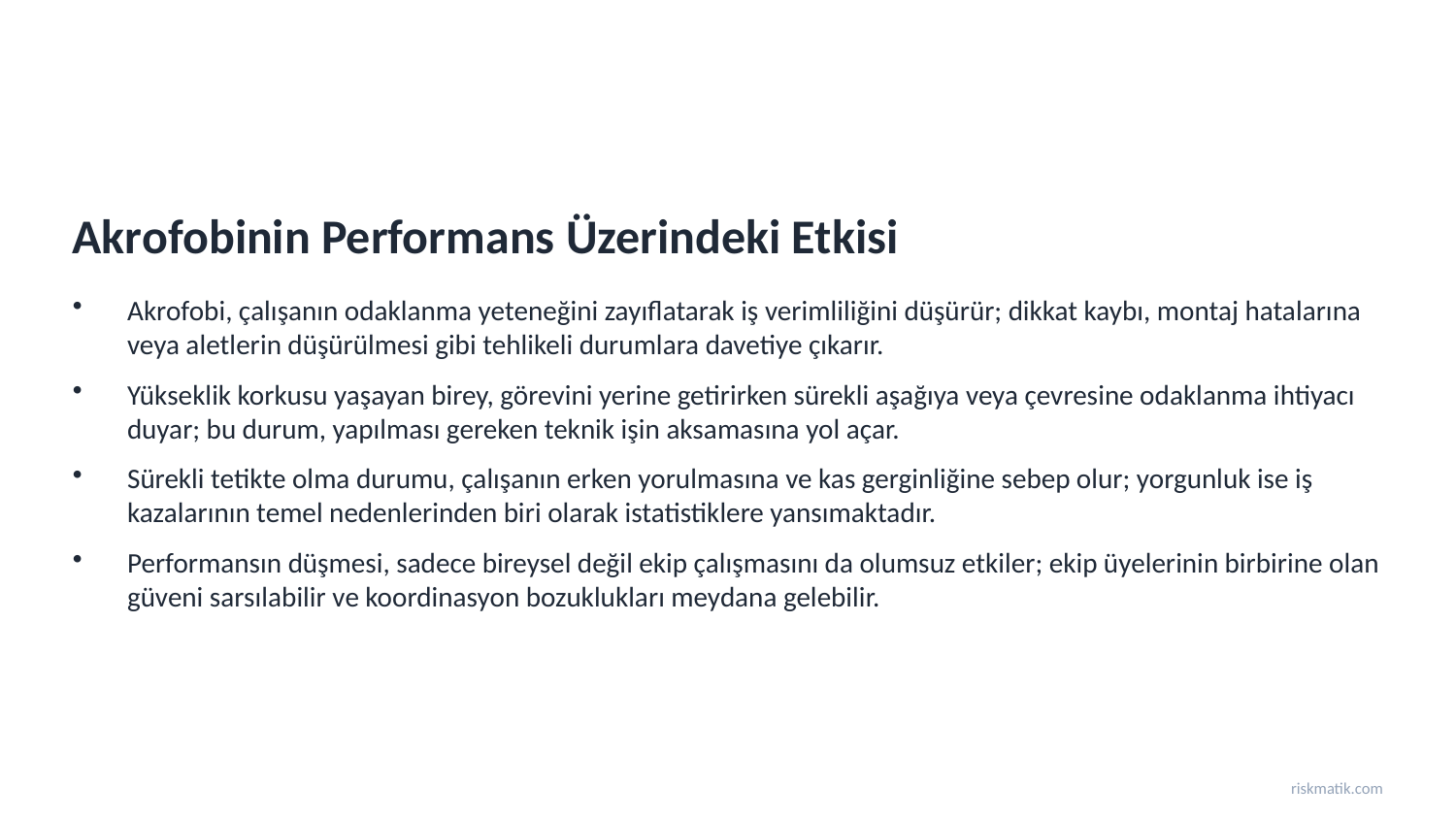

Akrofobinin Performans Üzerindeki Etkisi
Akrofobi, çalışanın odaklanma yeteneğini zayıflatarak iş verimliliğini düşürür; dikkat kaybı, montaj hatalarına veya aletlerin düşürülmesi gibi tehlikeli durumlara davetiye çıkarır.
Yükseklik korkusu yaşayan birey, görevini yerine getirirken sürekli aşağıya veya çevresine odaklanma ihtiyacı duyar; bu durum, yapılması gereken teknik işin aksamasına yol açar.
Sürekli tetikte olma durumu, çalışanın erken yorulmasına ve kas gerginliğine sebep olur; yorgunluk ise iş kazalarının temel nedenlerinden biri olarak istatistiklere yansımaktadır.
Performansın düşmesi, sadece bireysel değil ekip çalışmasını da olumsuz etkiler; ekip üyelerinin birbirine olan güveni sarsılabilir ve koordinasyon bozuklukları meydana gelebilir.
riskmatik.com